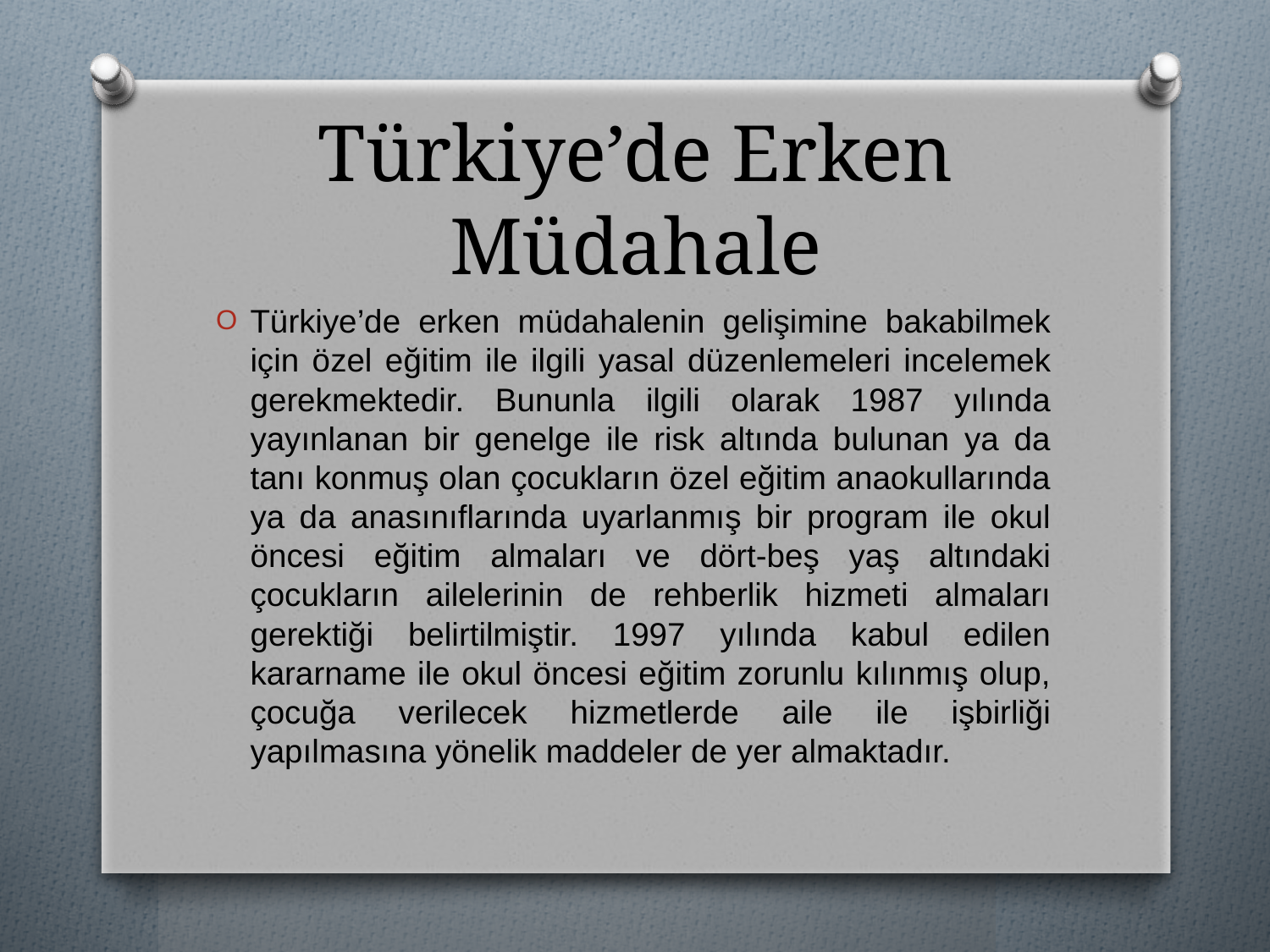

# Türkiye’de Erken Müdahale
Türkiye’de erken müdahalenin gelişimine bakabilmek için özel eğitim ile ilgili yasal düzenlemeleri incelemek gerekmektedir. Bununla ilgili olarak 1987 yılında yayınlanan bir genelge ile risk altında bulunan ya da tanı konmuş olan çocukların özel eğitim anaokullarında ya da anasınıflarında uyarlanmış bir program ile okul öncesi eğitim almaları ve dört-beş yaş altındaki çocukların ailelerinin de rehberlik hizmeti almaları gerektiği belirtilmiştir. 1997 yılında kabul edilen kararname ile okul öncesi eğitim zorunlu kılınmış olup, çocuğa verilecek hizmetlerde aile ile işbirliği yapılmasına yönelik maddeler de yer almaktadır.